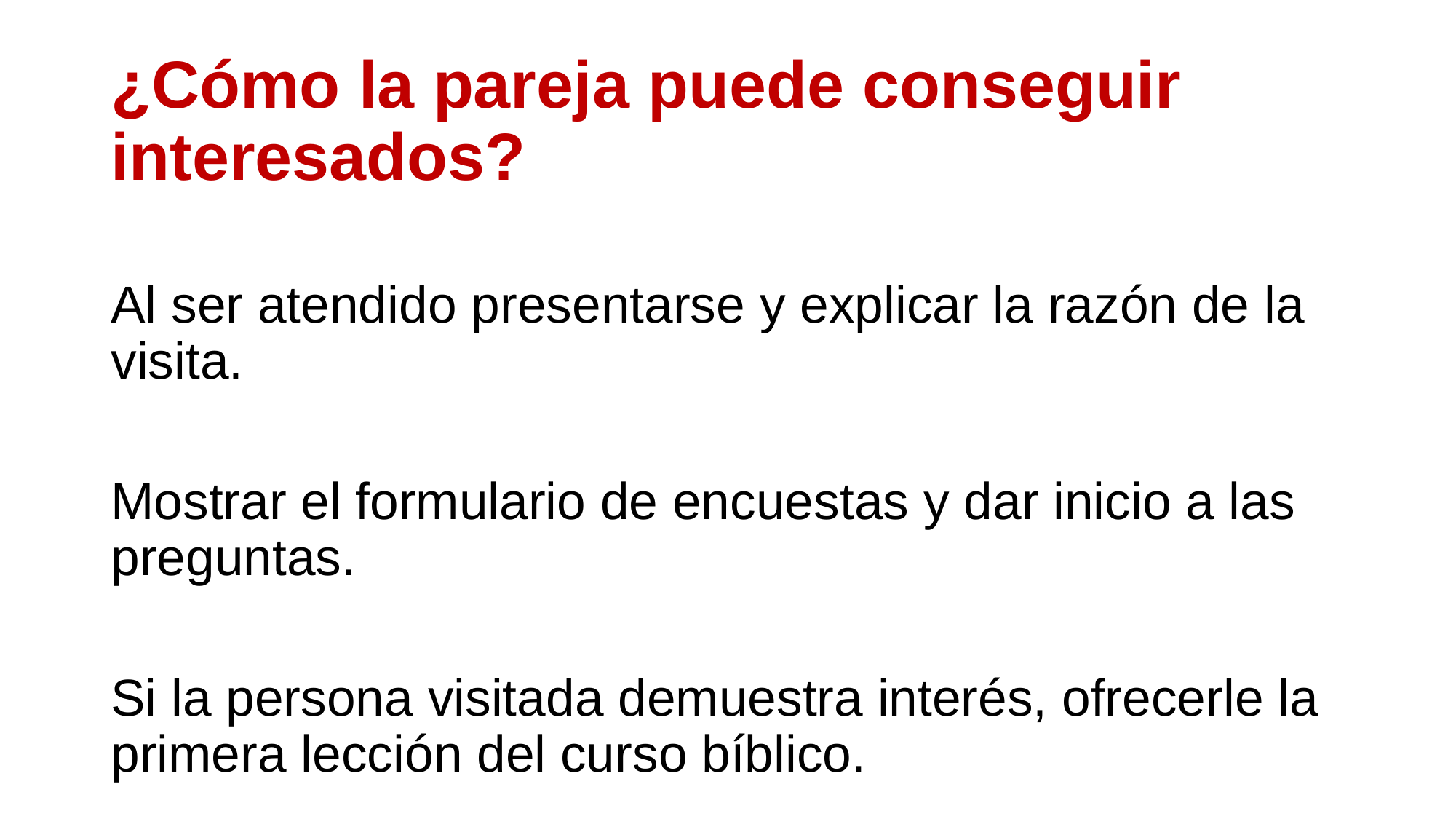

# ¿Cómo la pareja puede conseguir interesados?
Al ser atendido presentarse y explicar la razón de la visita.

Mostrar el formulario de encuestas y dar inicio a las preguntas.

Si la persona visitada demuestra interés, ofrecerle la primera lección del curso bíblico.